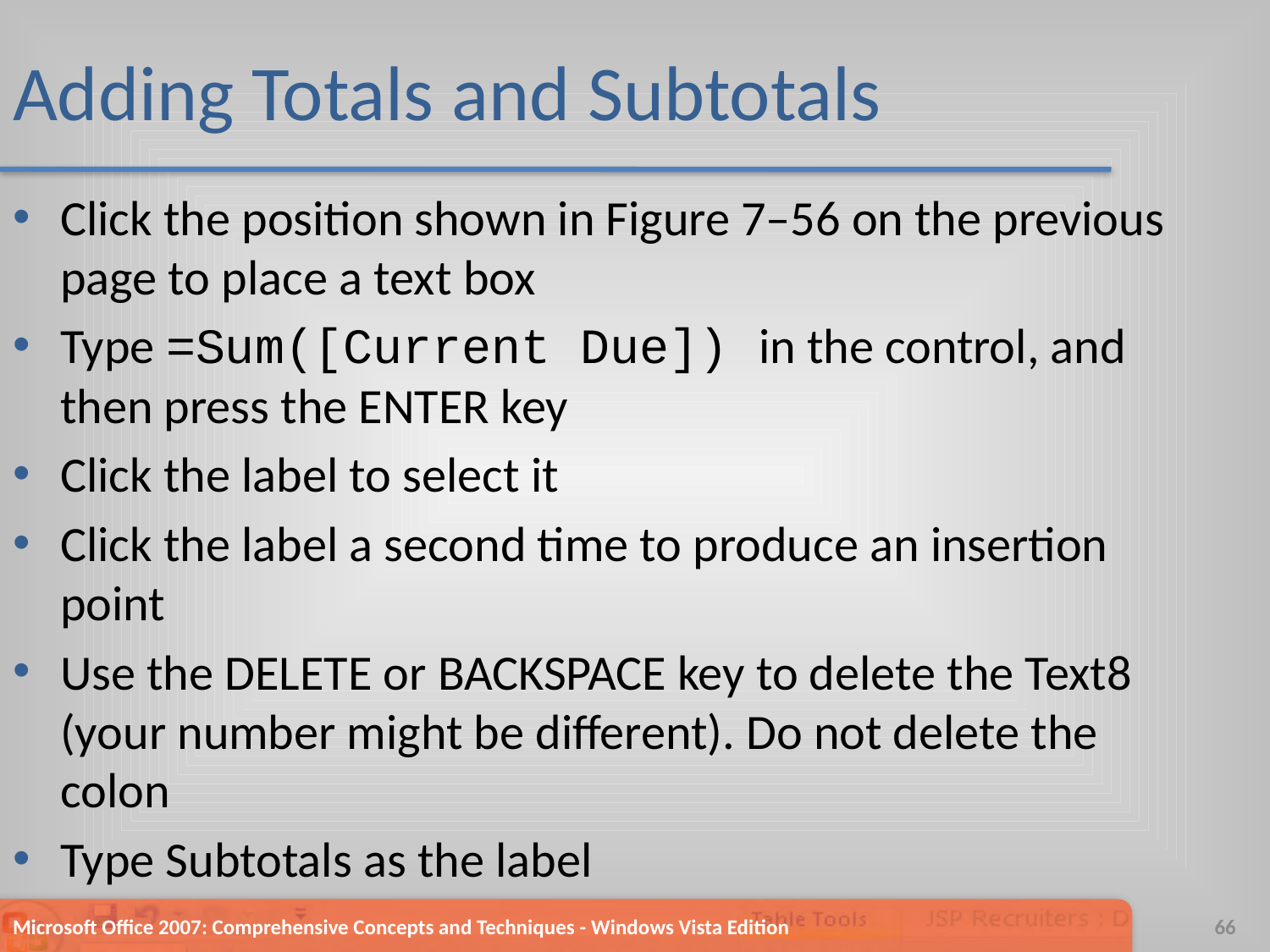

# Adding Totals and Subtotals
Click the position shown in Figure 7–56 on the previous page to place a text box
Type =Sum([Current Due]) in the control, and then press the ENTER key
Click the label to select it
Click the label a second time to produce an insertion point
Use the DELETE or BACKSPACE key to delete the Text8 (your number might be different). Do not delete the colon
Type Subtotals as the label

Microsoft Office 2007: Comprehensive Concepts and Techniques - Windows Vista Edition
66